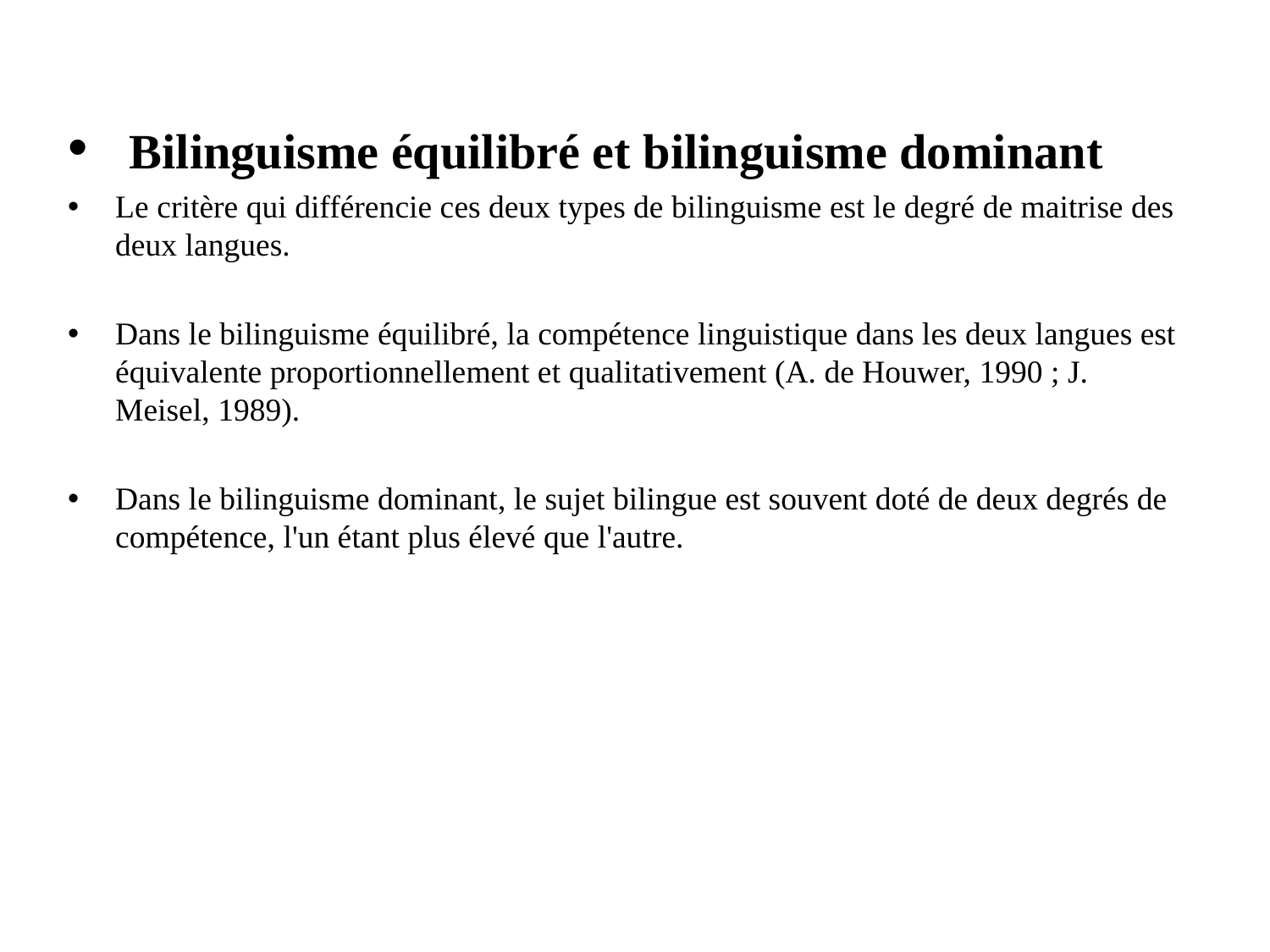

Bilinguisme équilibré et bilinguisme dominant
Le critère qui différencie ces deux types de bilinguisme est le degré de maitrise des deux langues.

Dans le bilinguisme équilibré, la compétence linguistique dans les deux langues est équivalente proportionnellement et qualitativement (A. de Houwer, 1990 ; J. Meisel, 1989).

Dans le bilinguisme dominant, le sujet bilingue est souvent doté de deux degrés de compétence, l'un étant plus élevé que l'autre.